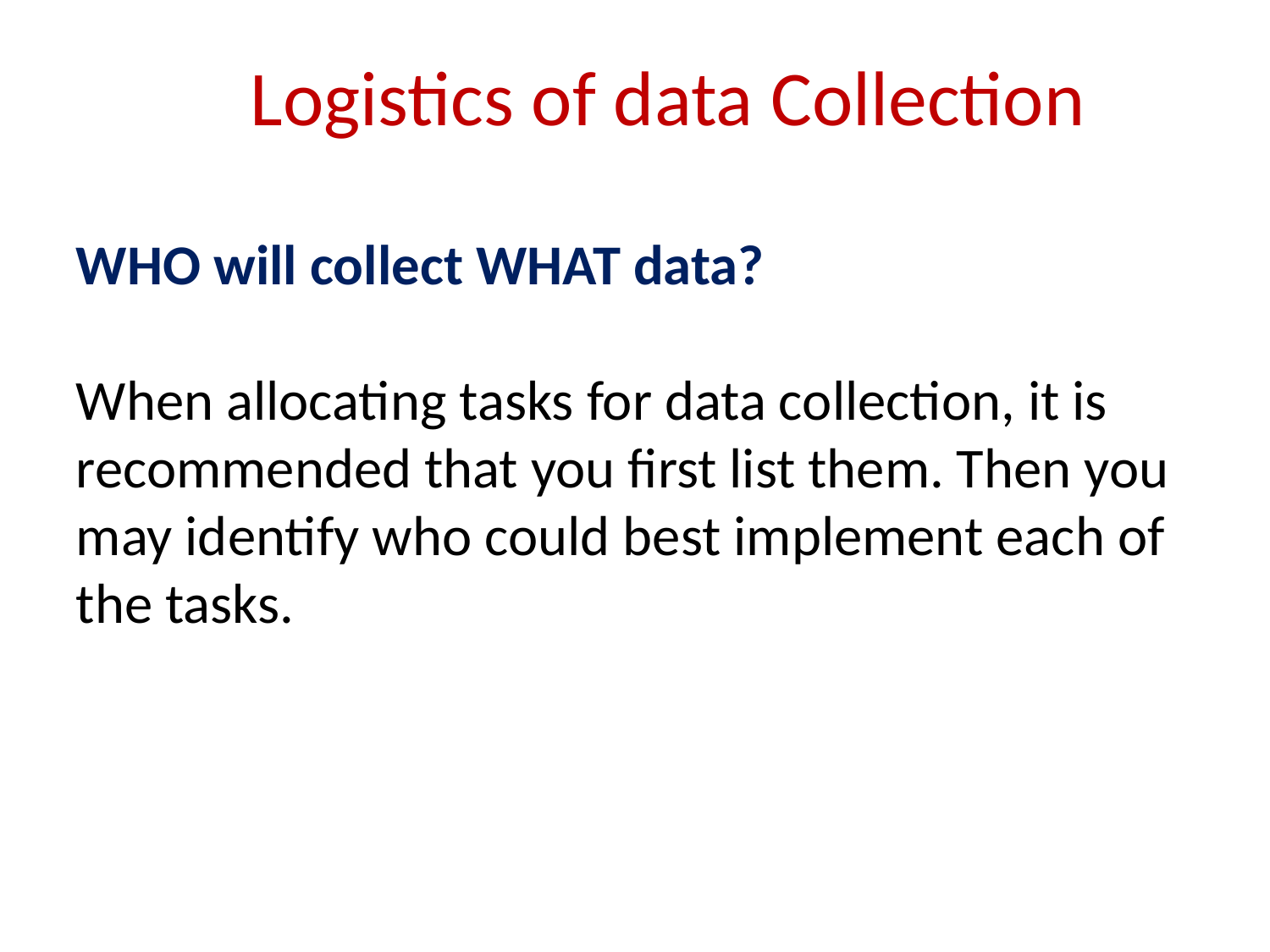

Logistics of data Collection
WHO will collect WHAT data?

When allocating tasks for data collection, it is recommended that you first list them. Then you may identify who could best implement each of the tasks.